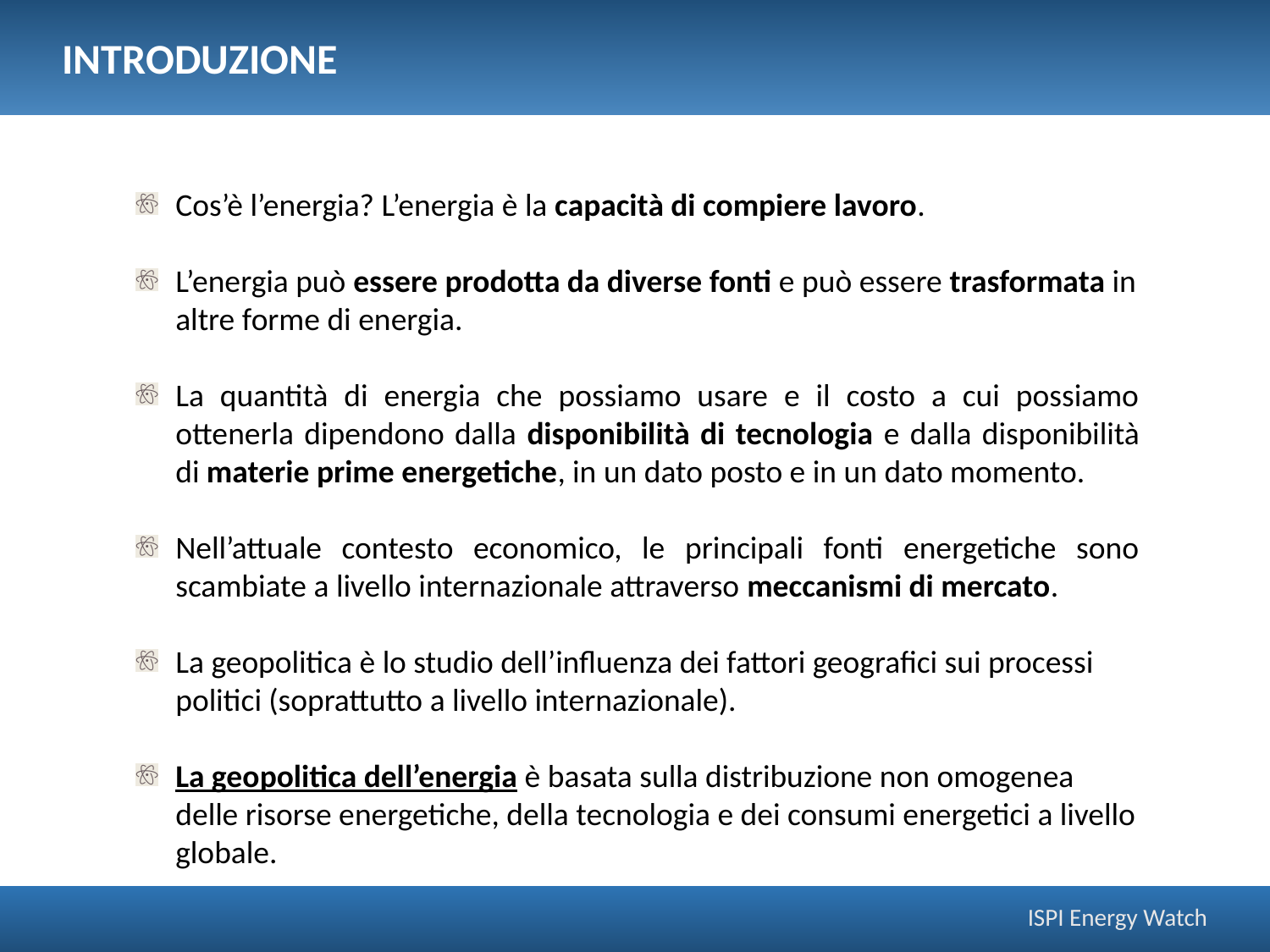

Introduzione
Cos’è l’energia? L’energia è la capacità di compiere lavoro.

L’energia può essere prodotta da diverse fonti e può essere trasformata in altre forme di energia.

La quantità di energia che possiamo usare e il costo a cui possiamo ottenerla dipendono dalla disponibilità di tecnologia e dalla disponibilità di materie prime energetiche, in un dato posto e in un dato momento.

Nell’attuale contesto economico, le principali fonti energetiche sono scambiate a livello internazionale attraverso meccanismi di mercato.

La geopolitica è lo studio dell’influenza dei fattori geografici sui processi politici (soprattutto a livello internazionale).

La geopolitica dell’energia è basata sulla distribuzione non omogenea delle risorse energetiche, della tecnologia e dei consumi energetici a livello globale.